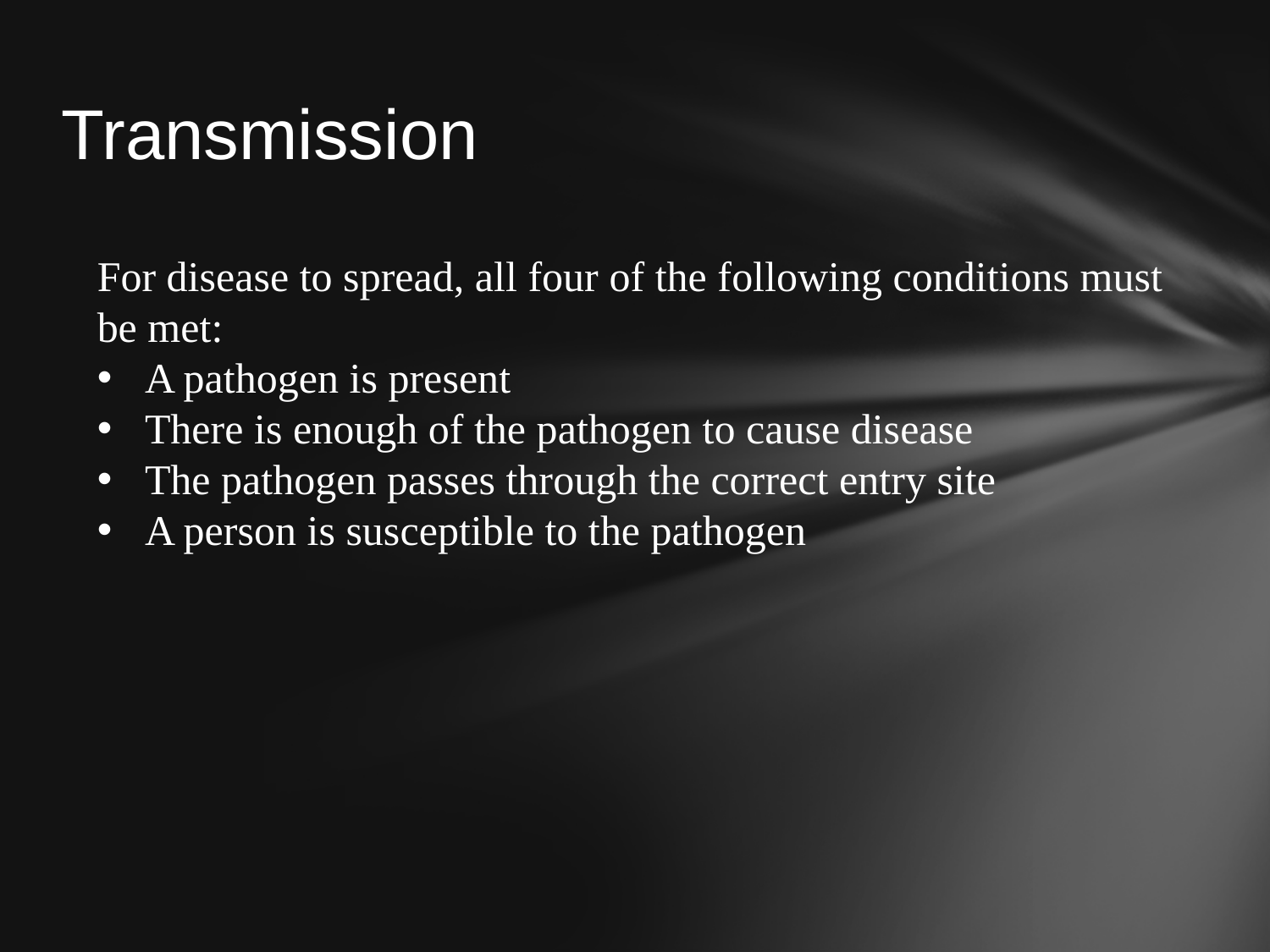

# Transmission
For disease to spread, all four of the following conditions must be met:
A pathogen is present
There is enough of the pathogen to cause disease
The pathogen passes through the correct entry site
A person is susceptible to the pathogen